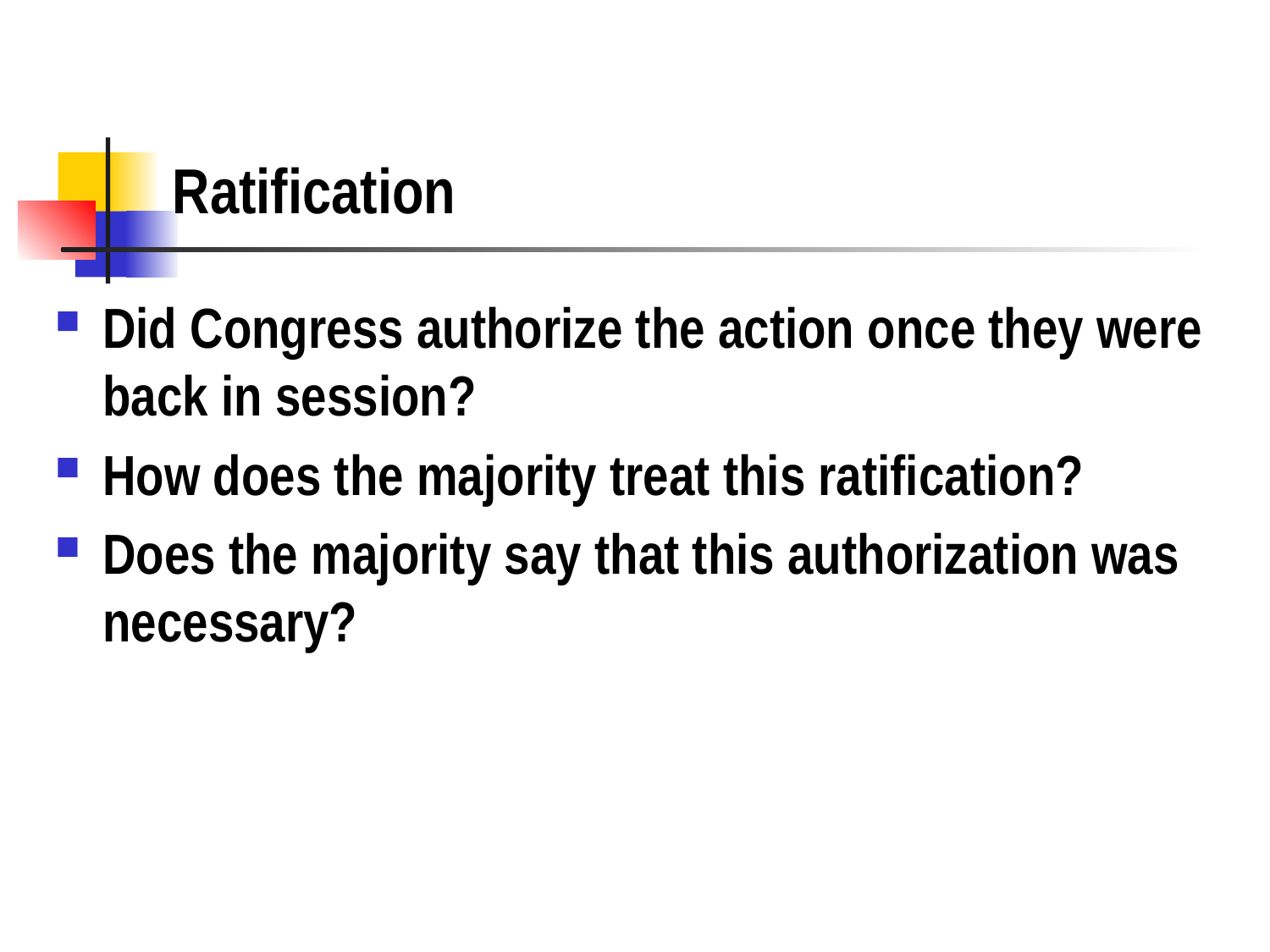

# Ratification
Did Congress authorize the action once they were back in session?
How does the majority treat this ratification?
Does the majority say that this authorization was necessary?